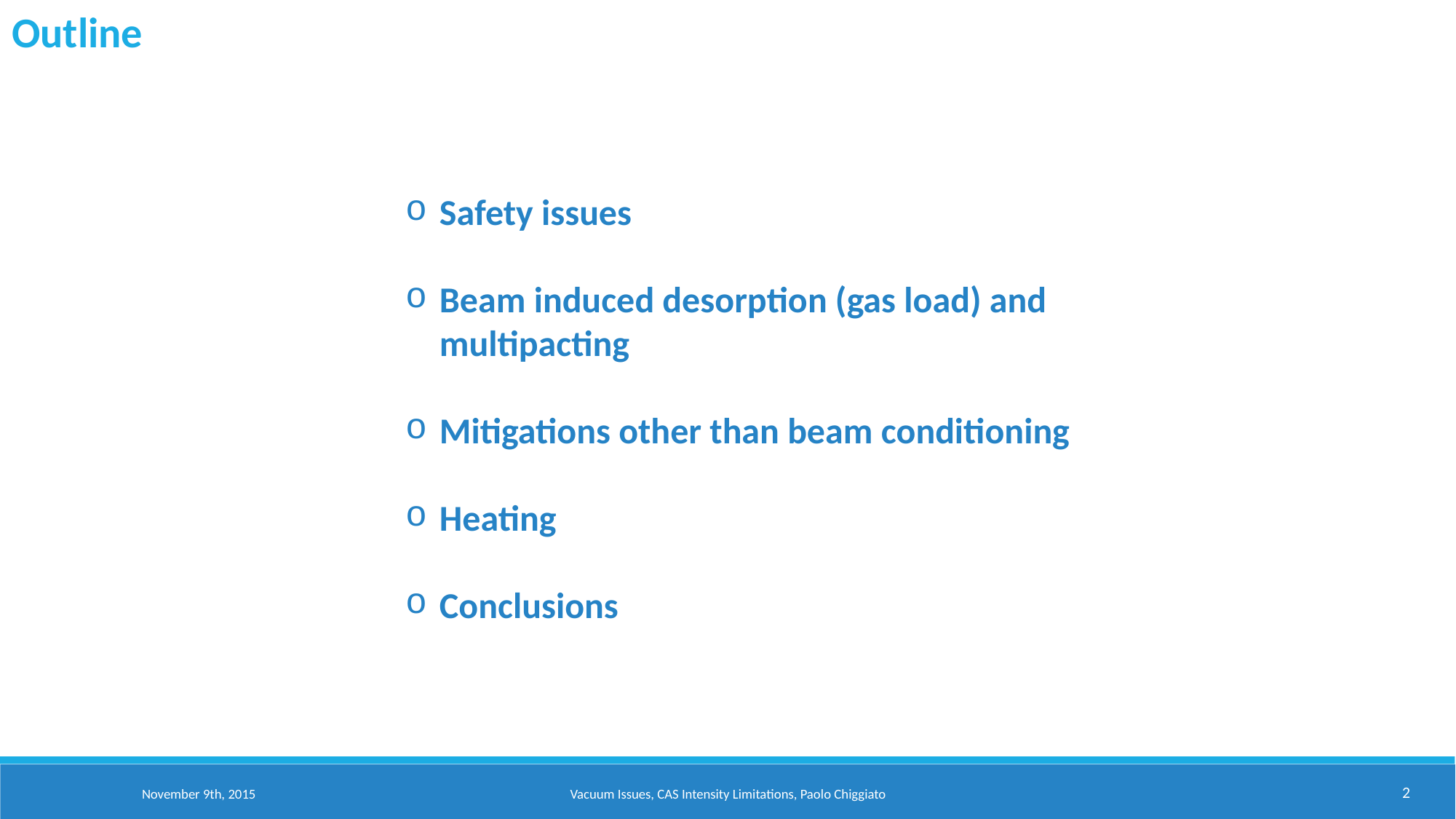

Outline
Safety issues

Beam induced desorption (gas load) and multipacting

Mitigations other than beam conditioning

Heating

Conclusions
2
November 9th, 2015
Vacuum Issues, CAS Intensity Limitations, Paolo Chiggiato